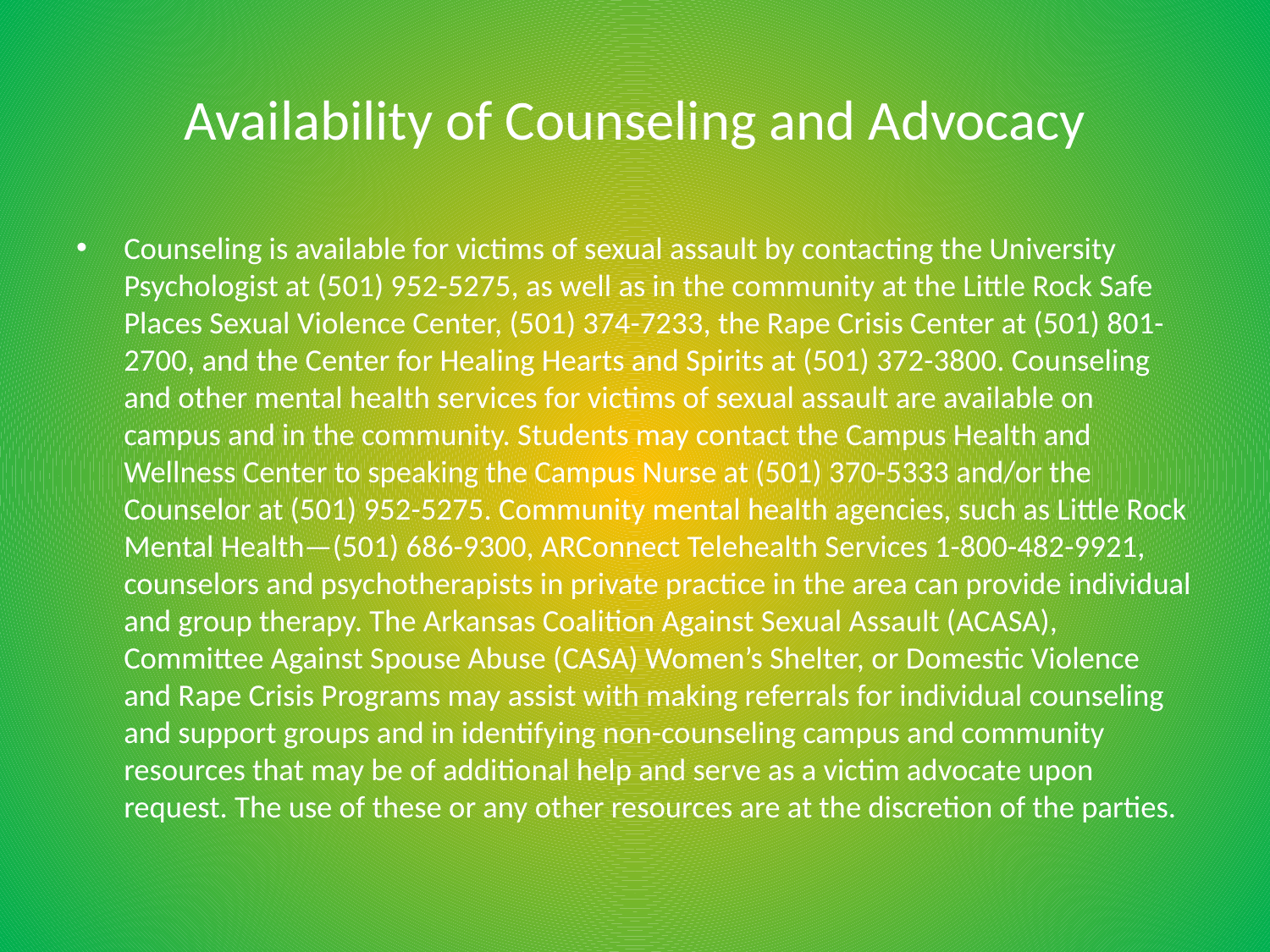

# Availability of Counseling and Advocacy
Counseling is available for victims of sexual assault by contacting the University Psychologist at (501) 952-5275, as well as in the community at the Little Rock Safe Places Sexual Violence Center, (501) 374-7233, the Rape Crisis Center at (501) 801-2700, and the Center for Healing Hearts and Spirits at (501) 372-3800. Counseling and other mental health services for victims of sexual assault are available on campus and in the community. Students may contact the Campus Health and Wellness Center to speaking the Campus Nurse at (501) 370-5333 and/or the Counselor at (501) 952-5275. Community mental health agencies, such as Little Rock Mental Health—(501) 686-9300, ARConnect Telehealth Services 1-800-482-9921, counselors and psychotherapists in private practice in the area can provide individual and group therapy. The Arkansas Coalition Against Sexual Assault (ACASA), Committee Against Spouse Abuse (CASA) Women’s Shelter, or Domestic Violence and Rape Crisis Programs may assist with making referrals for individual counseling and support groups and in identifying non-counseling campus and community resources that may be of additional help and serve as a victim advocate upon request. The use of these or any other resources are at the discretion of the parties.